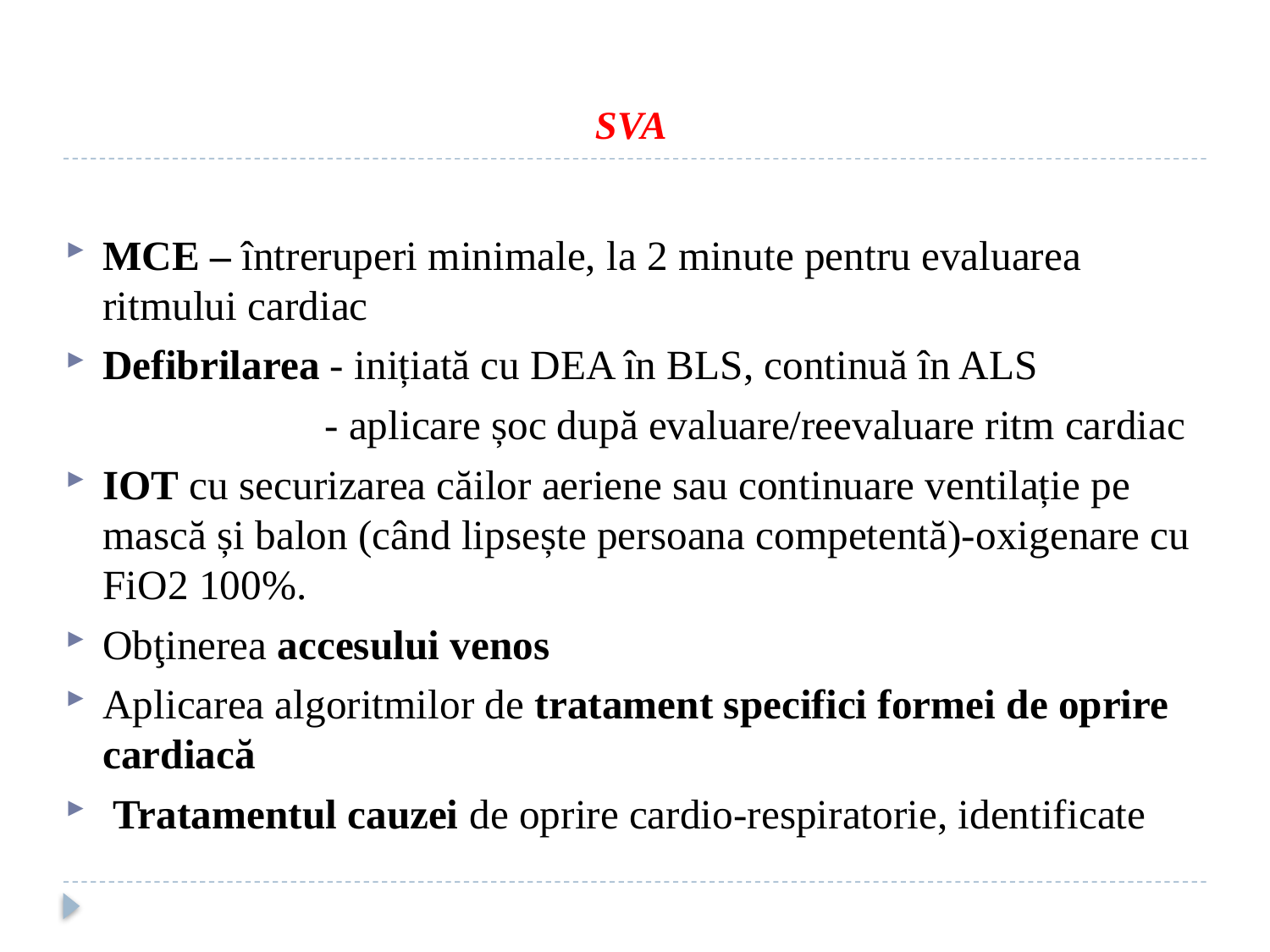

# SVA
MCE – întreruperi minimale, la 2 minute pentru evaluarea ritmului cardiac
Defibrilarea - inițiată cu DEA în BLS, continuă în ALS
                         - aplicare șoc după evaluare/reevaluare ritm cardiac
IOT cu securizarea căilor aeriene sau continuare ventilație pe mască și balon (când lipsește persoana competentă)-oxigenare cu FiO2 100%.
Obţinerea accesului venos
Aplicarea algoritmilor de tratament specifici formei de oprire cardiacă
 Tratamentul cauzei de oprire cardio-respiratorie, identificate